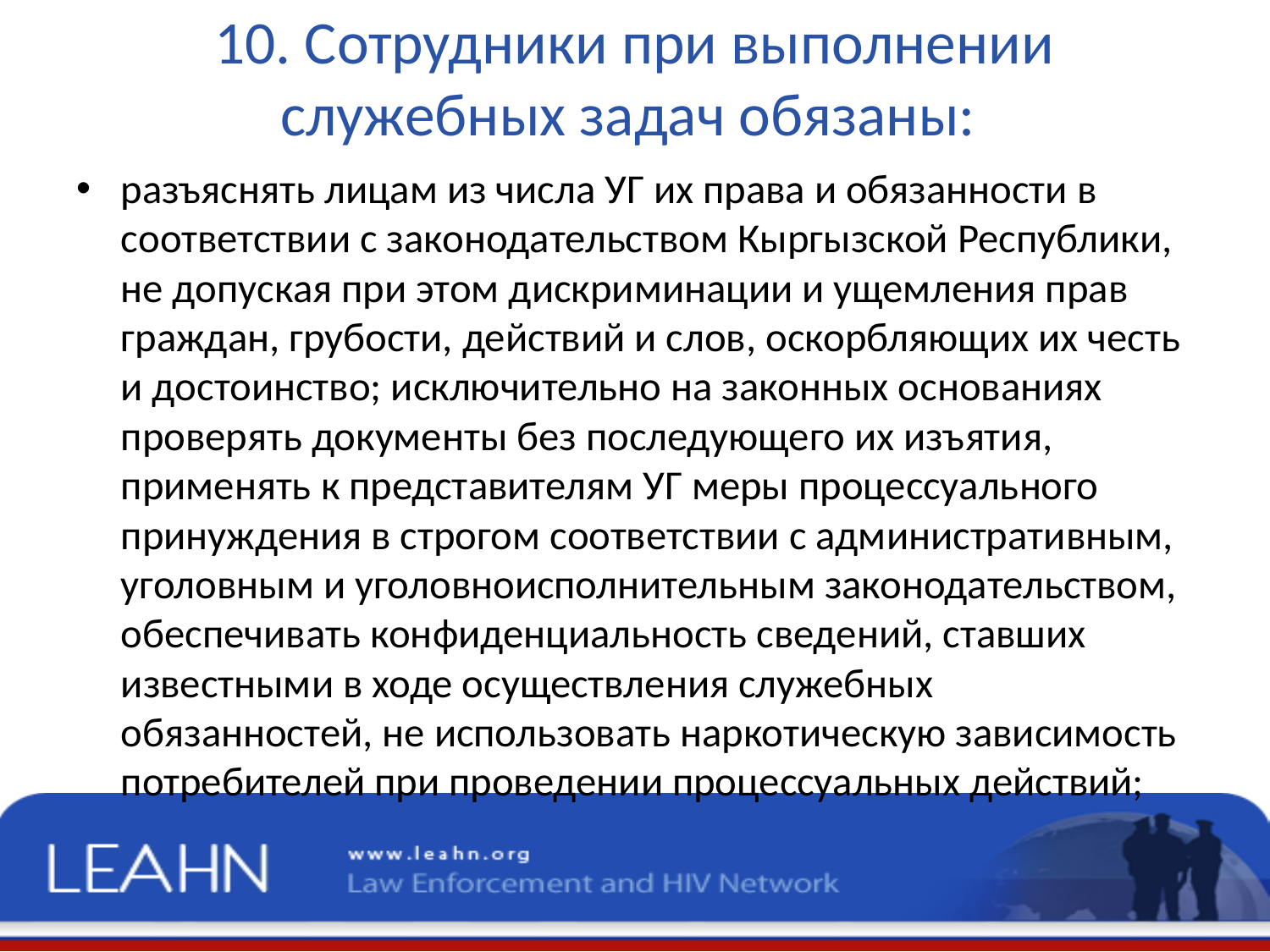

# 10. Сотрудники при выполнении служебных задач обязаны:
разъяснять лицам из числа УГ их права и обязанности в соответствии с законодательством Кыргызской Республики, не допуская при этом дискриминации и ущемления прав граждан, грубости, действий и слов, оскорбляющих их честь и достоинство; исключительно на законных основаниях проверять документы без последующего их изъятия, применять к представителям УГ меры процессуального принуждения в строгом соответствии с административным, уголовным и уголовноисполнительным законодательством, обеспечивать конфиденциальность сведений, ставших известными в ходе осуществления служебных обязанностей, не использовать наркотическую зависимость потребителей при проведении процессуальных действий;